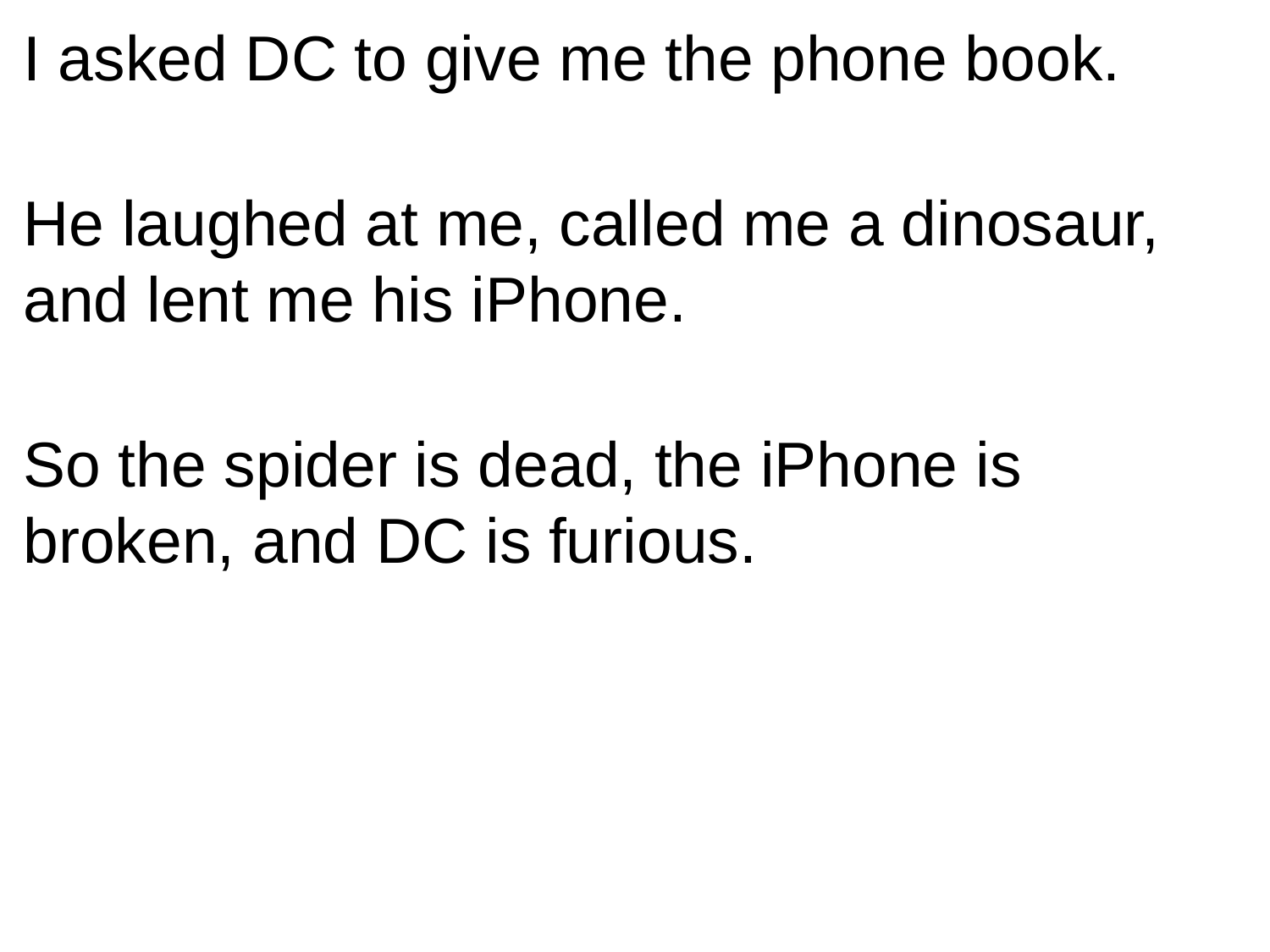

I asked DC to give me the phone book.
He laughed at me, called me a dinosaur, and lent me his iPhone.
So the spider is dead, the iPhone is broken, and DC is furious.